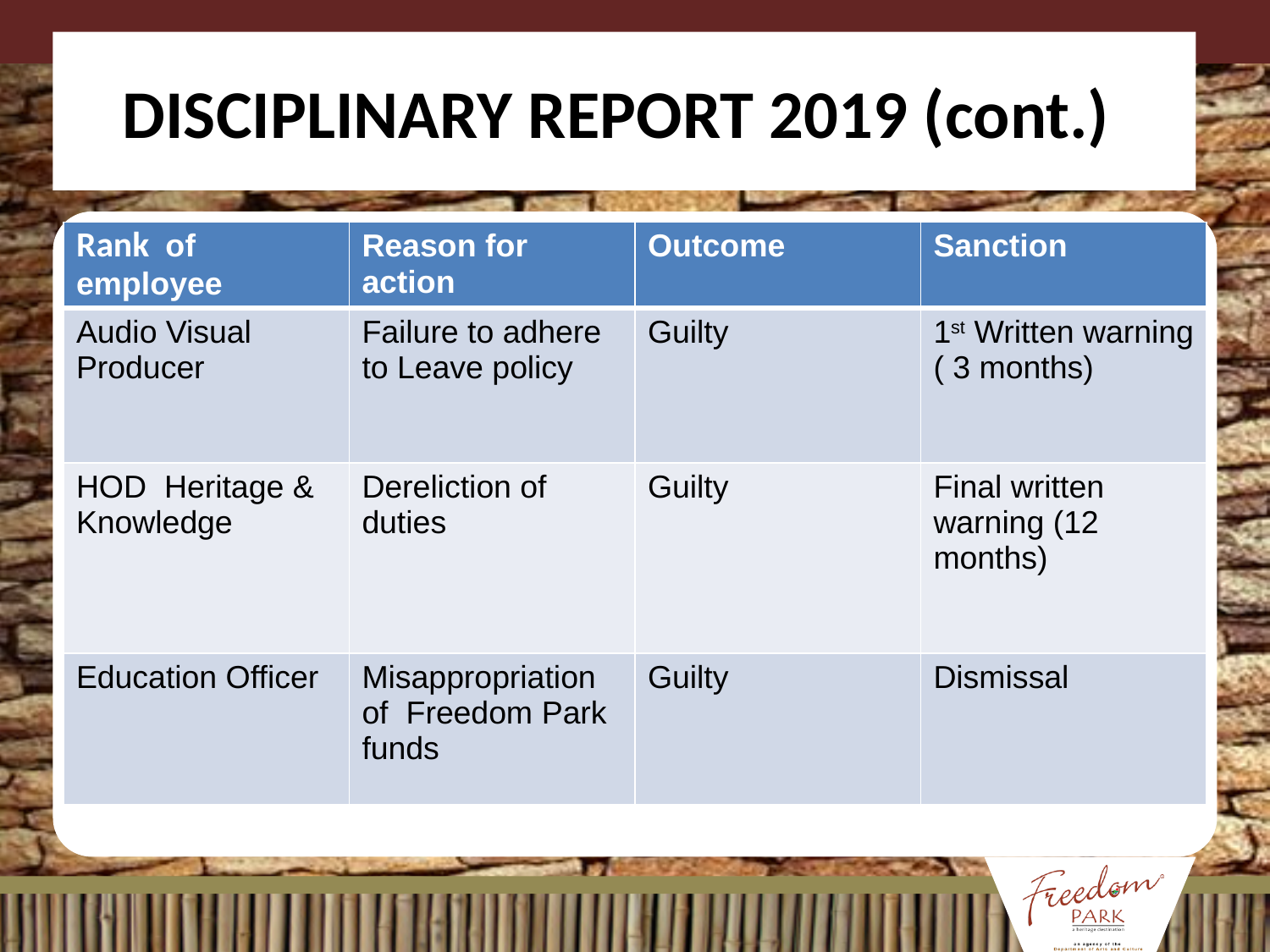

# DISCIPLINARY REPORT 2019 (cont.)
| Rank of employee | Reason for action | Outcome | Sanction |
| --- | --- | --- | --- |
| Audio Visual Producer | Failure to adhere to Leave policy | Guilty | 1st Written warning ( 3 months) |
| HOD Heritage & Knowledge | Dereliction of duties | Guilty | Final written warning (12 months) |
| Education Officer | Misappropriation of Freedom Park funds | Guilty | Dismissal |